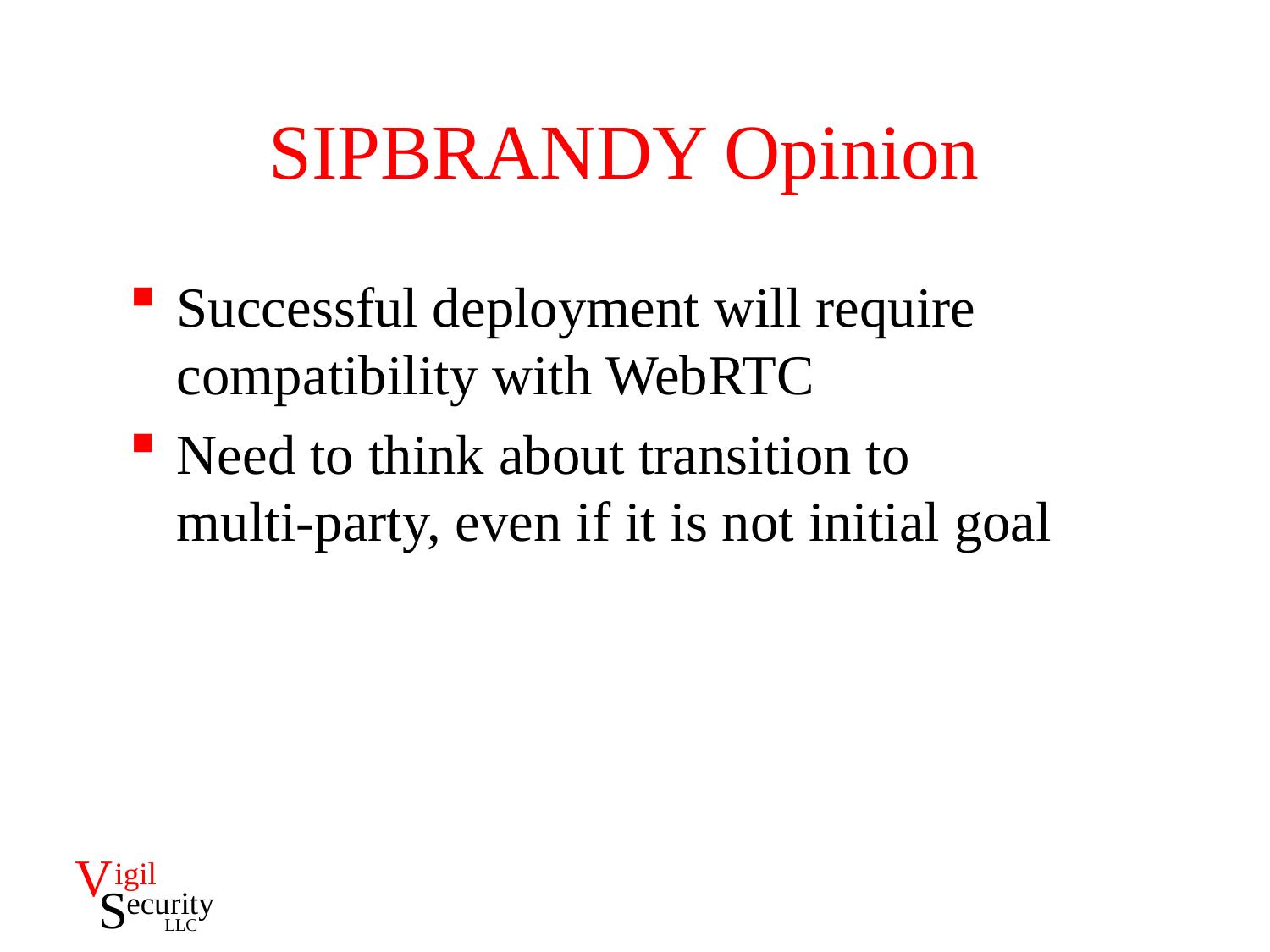

# SIPBRANDY Opinion
Successful deployment will require compatibility with WebRTC
Need to think about transition to
multi-party, even if it is not initial goal